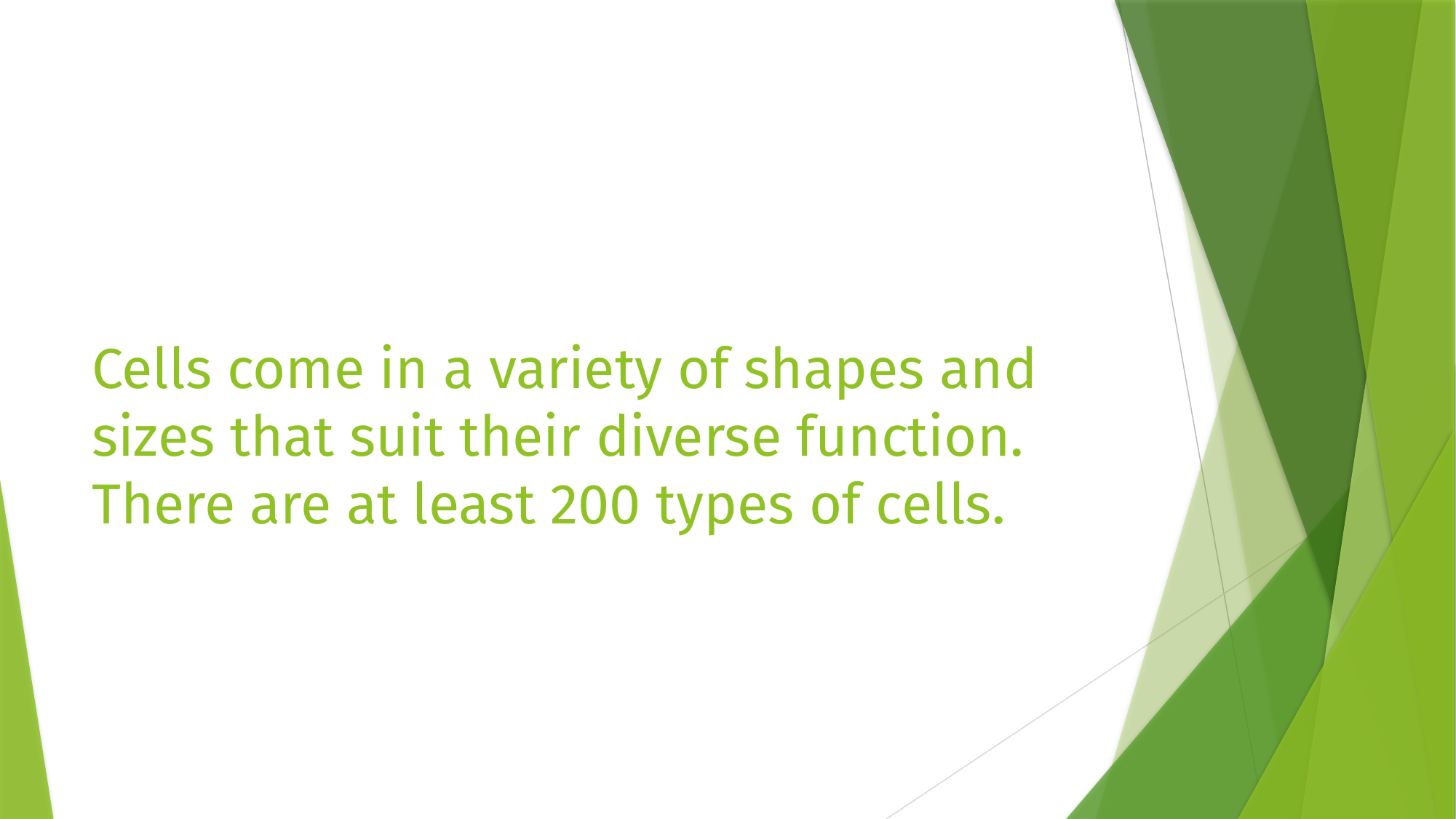

# Cells come in a variety of shapes and sizes that suit their diverse function. There are at least 200 types of cells.